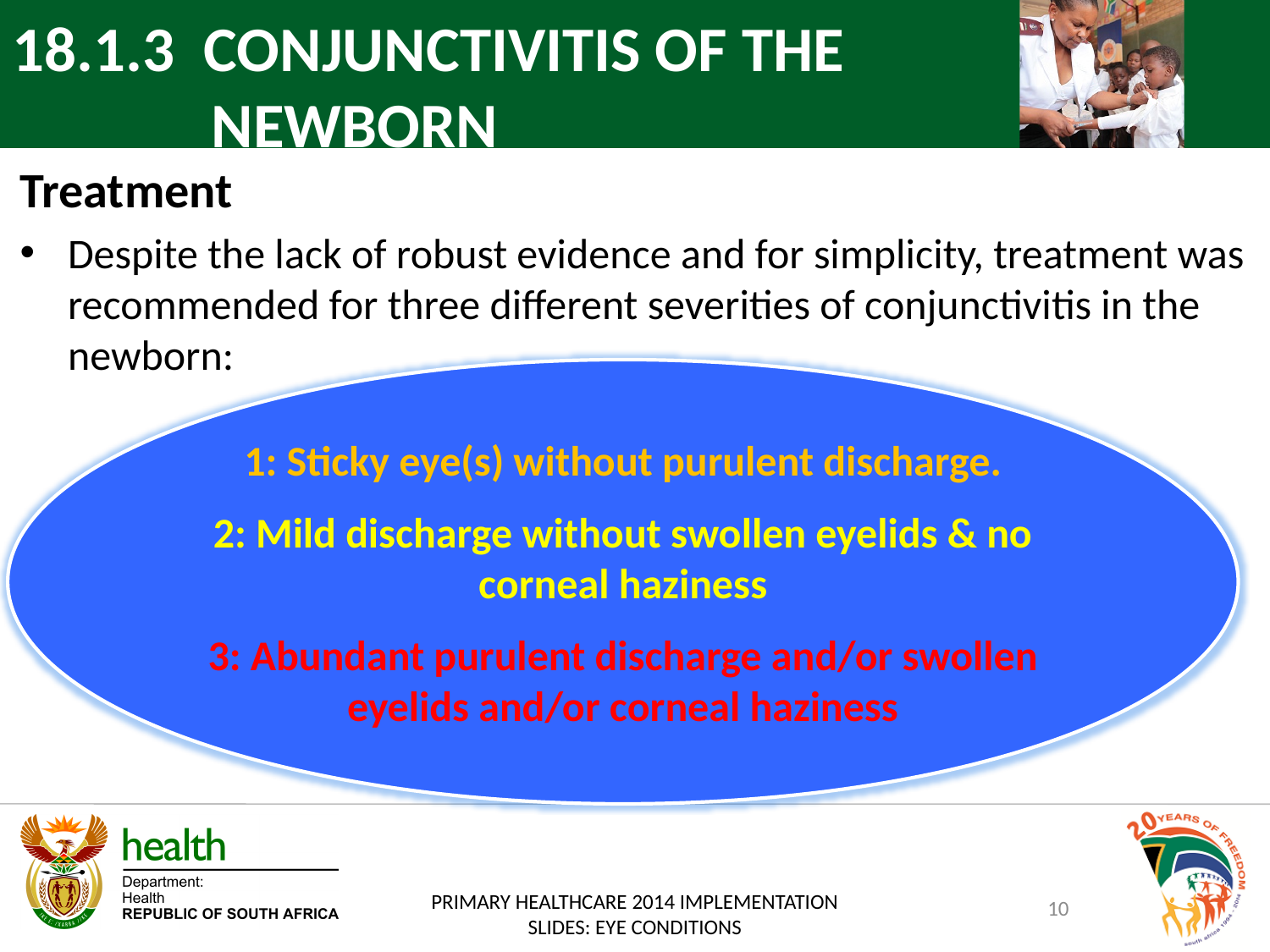

18.1.3  CONJUNCTIVITIS OF THE 			     NEWBORN
Treatment
Despite the lack of robust evidence and for simplicity, treatment was recommended for three different severities of conjunctivitis in the newborn:

1: Sticky eye(s) without purulent discharge.

2: Mild discharge without swollen eyelids & no corneal haziness

3: Abundant purulent discharge and/or swollen eyelids and/or corneal haziness
10